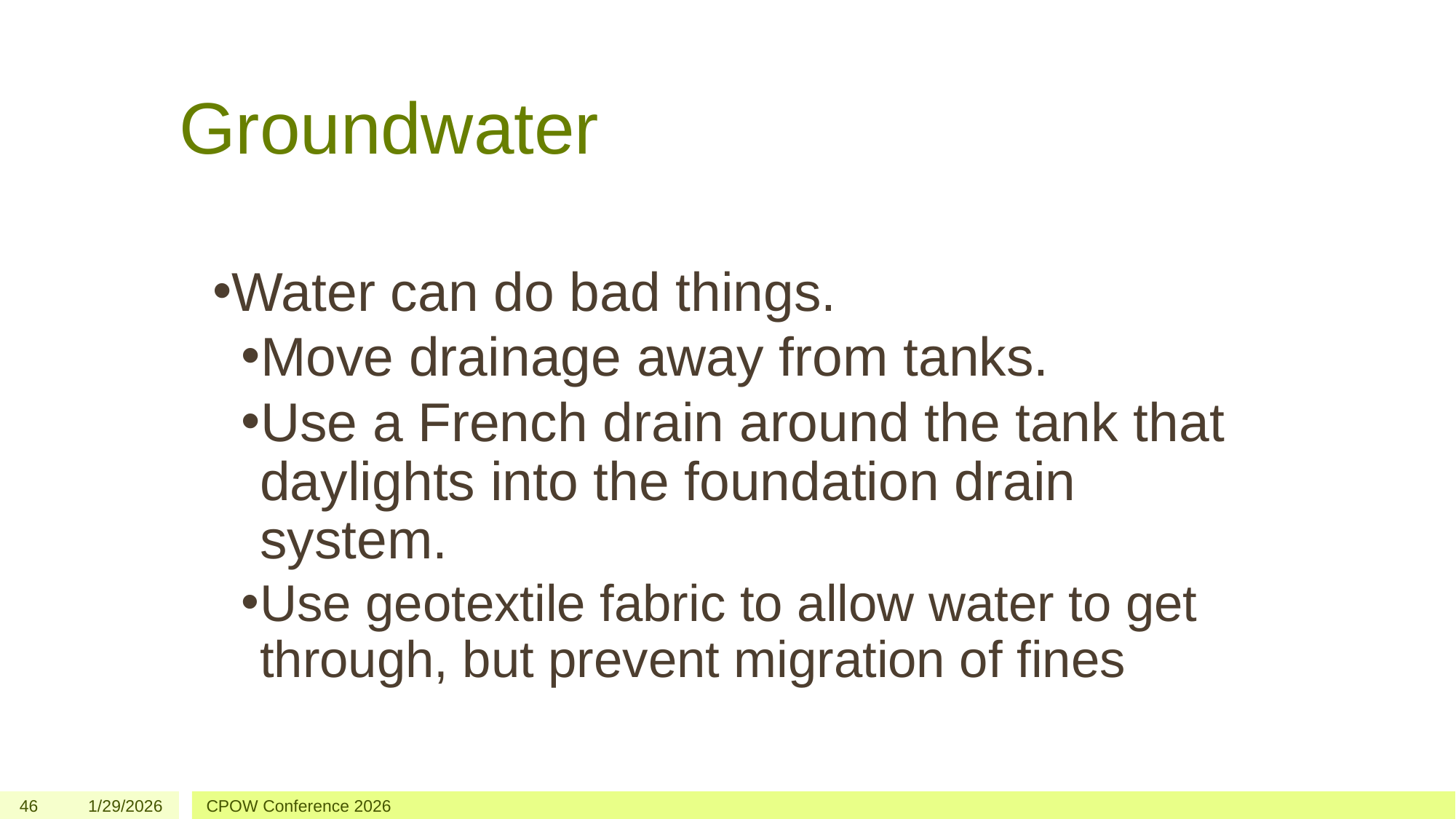

# Groundwater

Water can do bad things.
Move drainage away from tanks.
Use a French drain around the tank that daylights into the foundation drain system.
Use geotextile fabric to allow water to get through, but prevent migration of fines

46
1/29/2026
CPOW Conference 2026